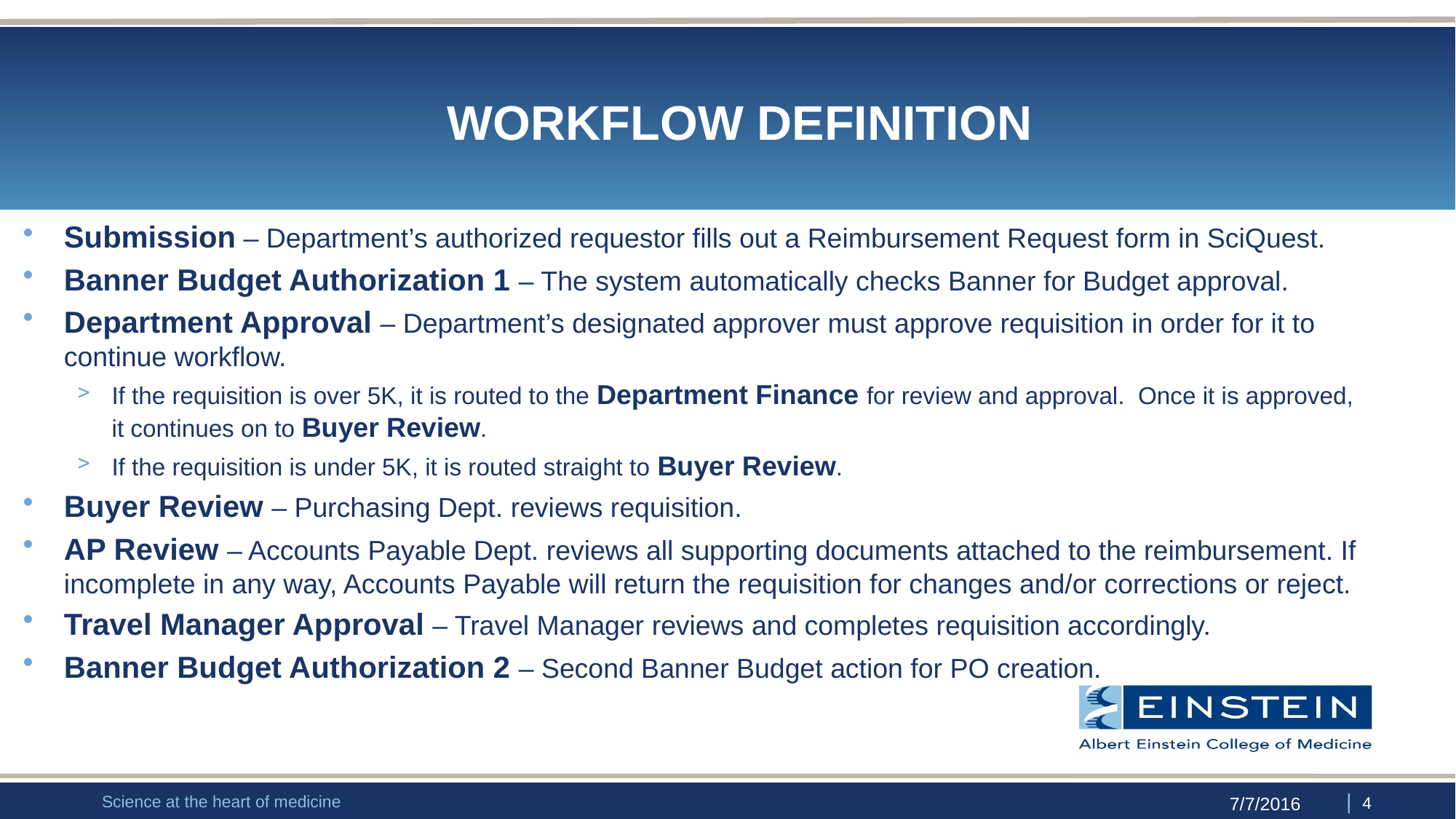

# WORKFLOW DEFINITION
Submission – Department’s authorized requestor fills out a Reimbursement Request form in SciQuest.
Banner Budget Authorization 1 – The system automatically checks Banner for Budget approval.
Department Approval – Department’s designated approver must approve requisition in order for it to continue workflow.
If the requisition is over 5K, it is routed to the Department Finance for review and approval.  Once it is approved, it continues on to Buyer Review.
If the requisition is under 5K, it is routed straight to Buyer Review.
Buyer Review – Purchasing Dept. reviews requisition.
AP Review – Accounts Payable Dept. reviews all supporting documents attached to the reimbursement. If incomplete in any way, Accounts Payable will return the requisition for changes and/or corrections or reject.
Travel Manager Approval – Travel Manager reviews and completes requisition accordingly.
Banner Budget Authorization 2 – Second Banner Budget action for PO creation.

  |  4
Science at the heart of medicine
7/7/2016